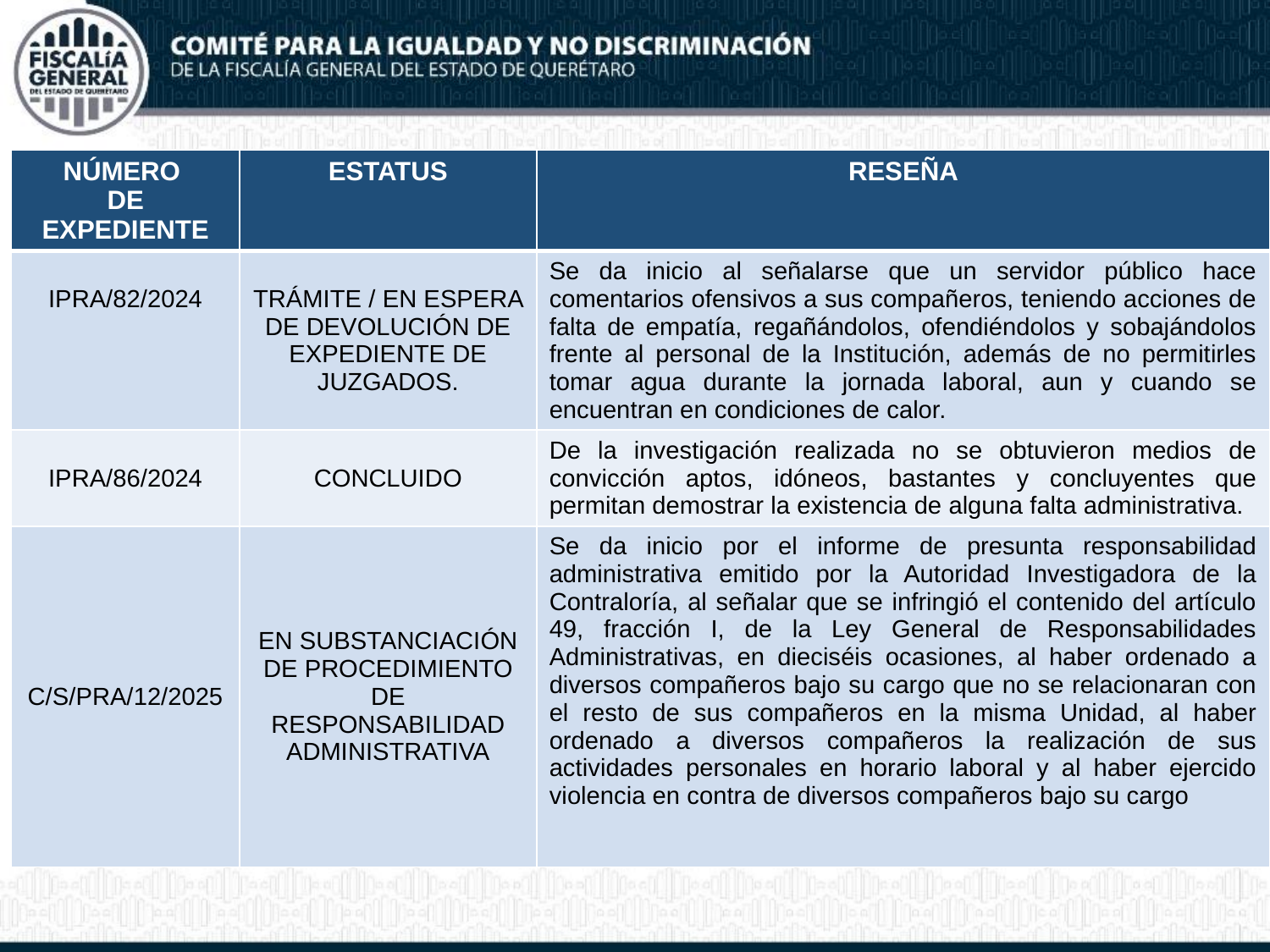

| NÚMERO DE EXPEDIENTE | ESTATUS | RESEÑA |
| --- | --- | --- |
| IPRA/82/2024 | TRÁMITE / EN ESPERA DE DEVOLUCIÓN DE EXPEDIENTE DE JUZGADOS. | Se da inicio al señalarse que un servidor público hace comentarios ofensivos a sus compañeros, teniendo acciones de falta de empatía, regañándolos, ofendiéndolos y sobajándolos frente al personal de la Institución, además de no permitirles tomar agua durante la jornada laboral, aun y cuando se encuentran en condiciones de calor. |
| IPRA/86/2024 | CONCLUIDO | De la investigación realizada no se obtuvieron medios de convicción aptos, idóneos, bastantes y concluyentes que permitan demostrar la existencia de alguna falta administrativa. |
| C/S/PRA/12/2025 | EN SUBSTANCIACIÓN DE PROCEDIMIENTO DE RESPONSABILIDAD ADMINISTRATIVA | Se da inicio por el informe de presunta responsabilidad administrativa emitido por la Autoridad Investigadora de la Contraloría, al señalar que se infringió el contenido del artículo 49, fracción I, de la Ley General de Responsabilidades Administrativas, en dieciséis ocasiones, al haber ordenado a diversos compañeros bajo su cargo que no se relacionaran con el resto de sus compañeros en la misma Unidad, al haber ordenado a diversos compañeros la realización de sus actividades personales en horario laboral y al haber ejercido violencia en contra de diversos compañeros bajo su cargo |